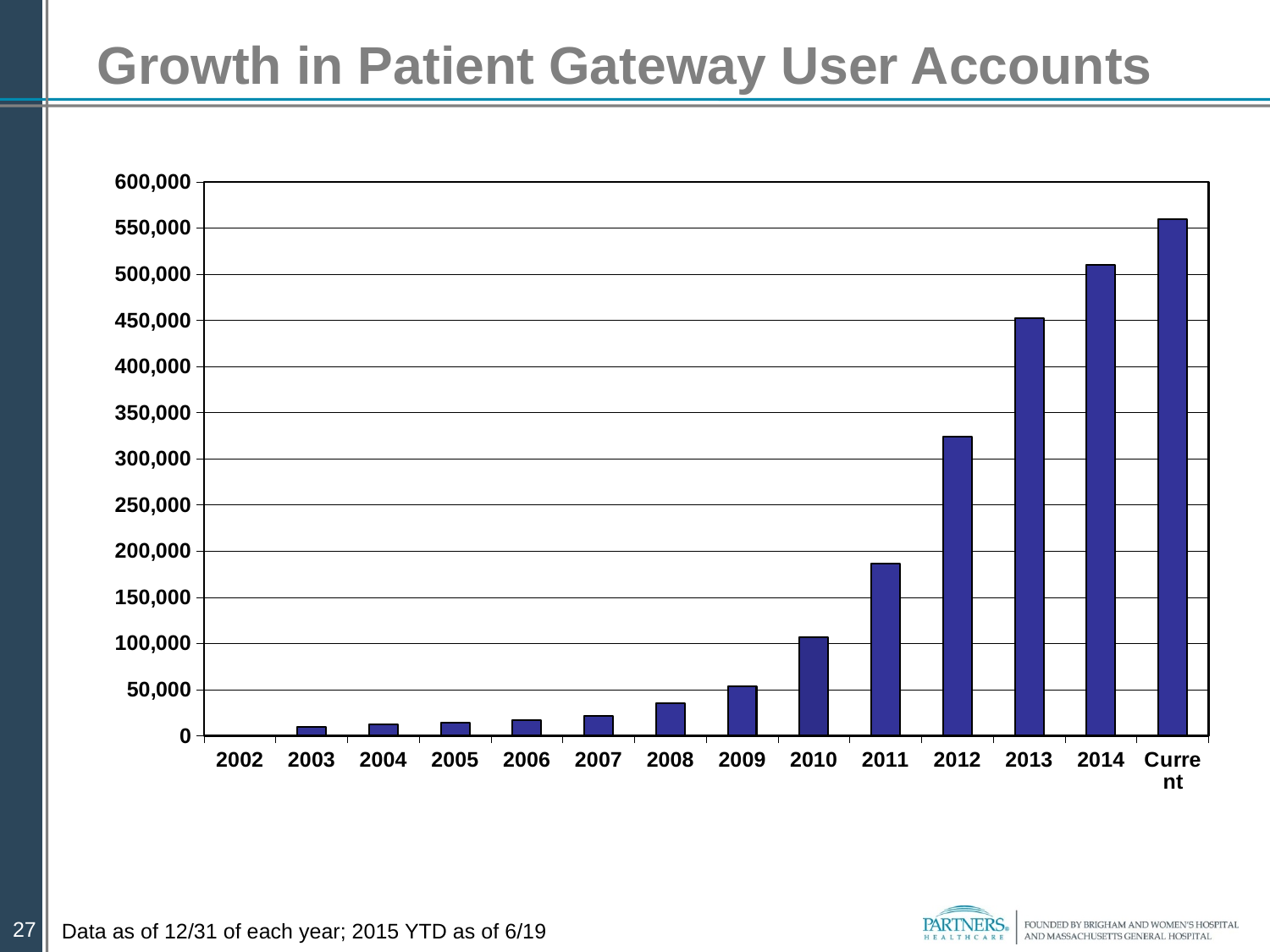

# Growth in Patient Gateway User Accounts

### Chart

| Category |  |
|---|---|
| 2002 | 152.0 |
| 2003 | 9242.0 |
| 2004 | 12605.0 |
| 2005 | 13776.0 |
| 2006 | 16940.0 |
| 2007 | 21695.0 |
| 2008 | 35463.0 |
| 2009 | 53807.0 |
| 2010 | 106780.0 |
| 2011 | 186714.0 |
| 2012 | 323887.0 |
| 2013 | 451984.0 |
| 2014 | 510107.0 |
| Current | 559177.0 |
 Data as of 12/31 of each year; 2015 YTD as of 6/19
27